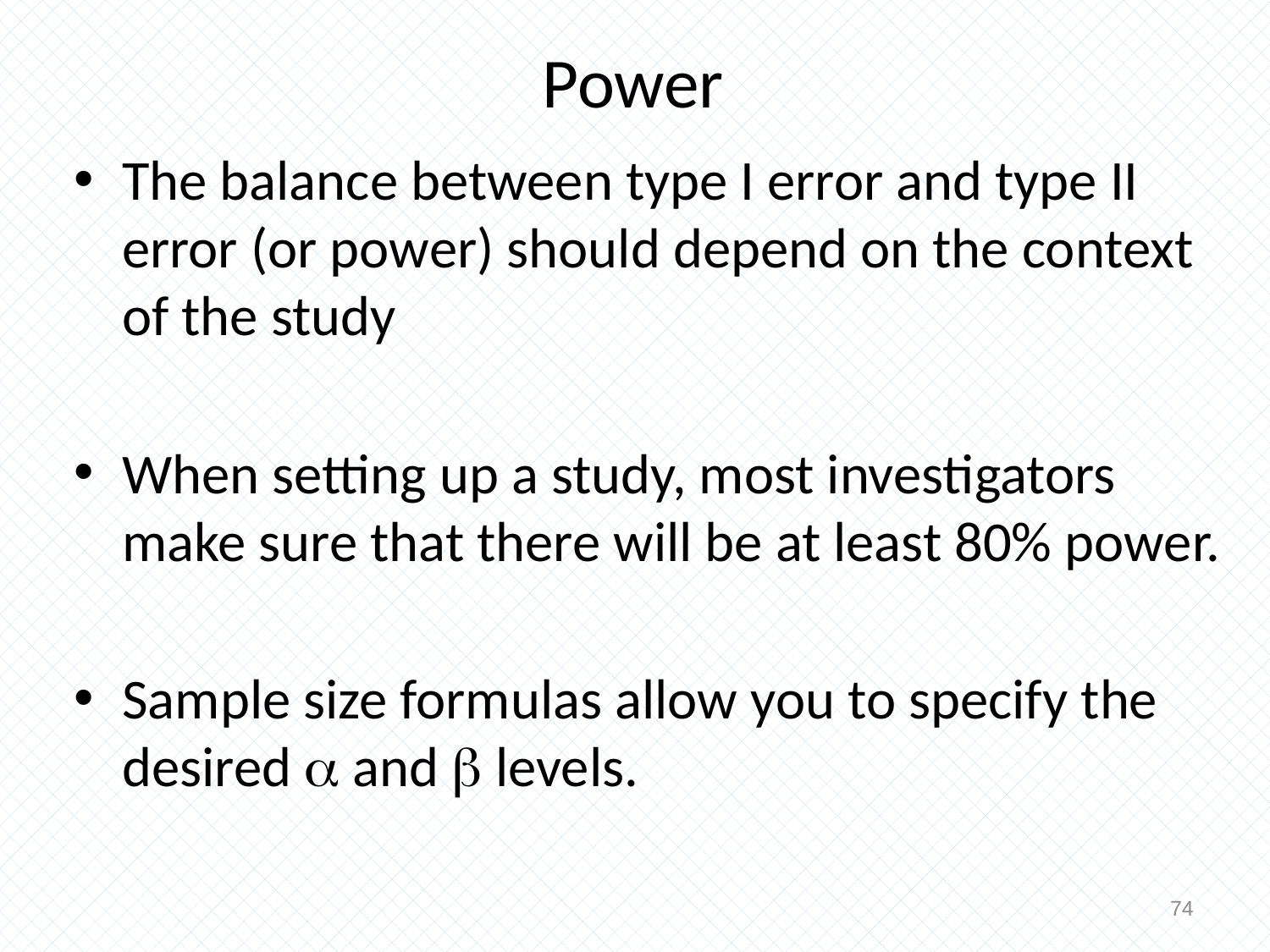

# Power
The balance between type I error and type II error (or power) should depend on the context of the study

When setting up a study, most investigators make sure that there will be at least 80% power.

Sample size formulas allow you to specify the desired α and β levels.

74